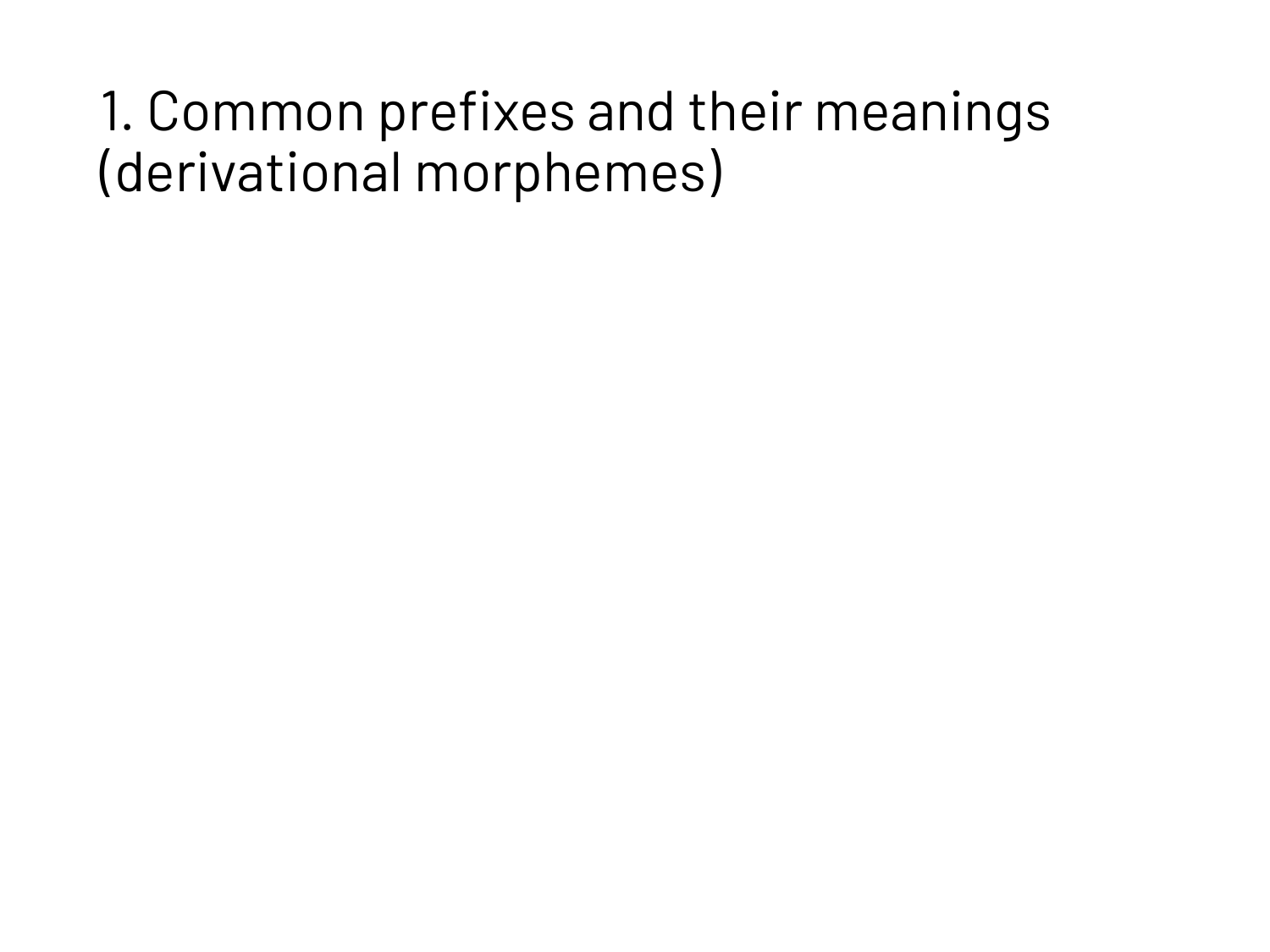

# 1. Common prefixes and their meanings (derivational morphemes)